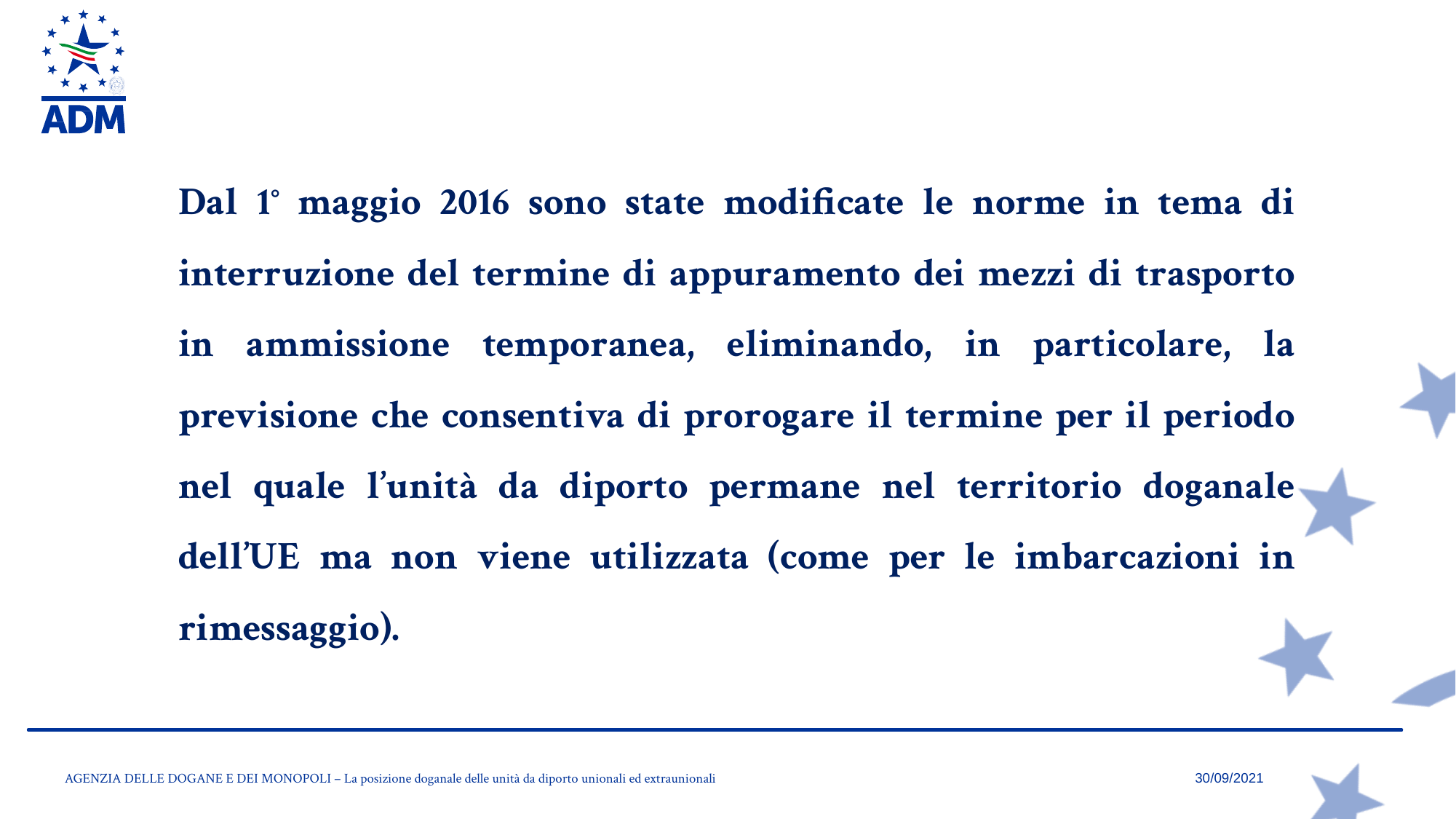

Dal 1° maggio 2016 sono state modificate le norme in tema di interruzione del termine di appuramento dei mezzi di trasporto in ammissione temporanea, eliminando, in particolare, la previsione che consentiva di prorogare il termine per il periodo nel quale l’unità da diporto permane nel territorio doganale dell’UE ma non viene utilizzata (come per le imbarcazioni in rimessaggio).
AGENZIA DELLE DOGANE E DEI MONOPOLI – La posizione doganale delle unità da diporto unionali ed extraunionali
30/09/2021